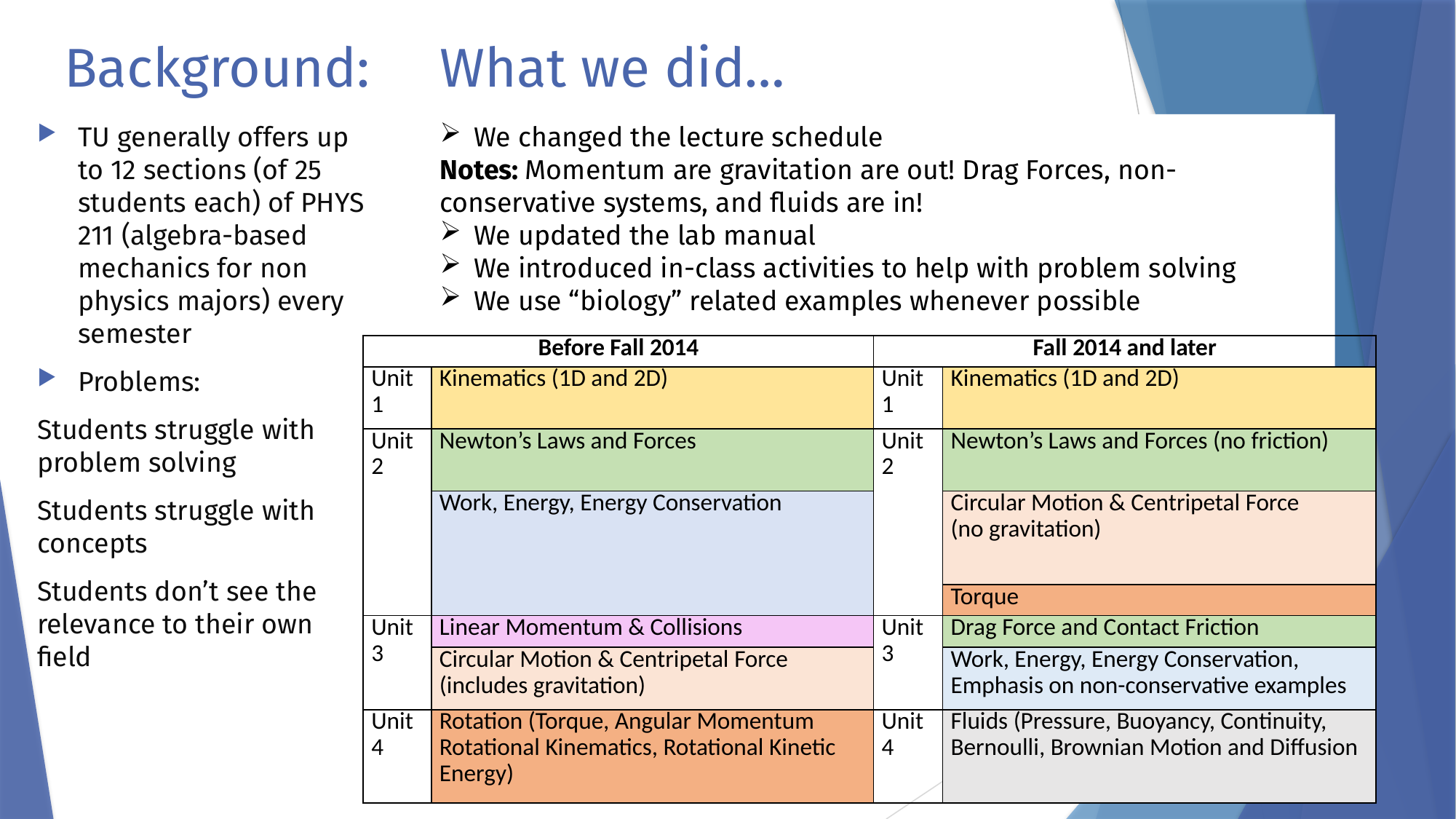

# Background:
What we did…
TU generally offers up to 12 sections (of 25 students each) of PHYS 211 (algebra-based mechanics for non physics majors) every semester
Problems:
Students struggle with problem solving
Students struggle with concepts
Students don’t see the relevance to their own field
We changed the lecture schedule
Notes: Momentum are gravitation are out! Drag Forces, non-conservative systems, and fluids are in!
We updated the lab manual
We introduced in-class activities to help with problem solving
We use “biology” related examples whenever possible

| Before Fall 2014 |  | Fall 2014 and later |  |
| --- | --- | --- | --- |
| Unit 1 | Kinematics (1D and 2D) | Unit 1 | Kinematics (1D and 2D) |
| Unit 2 | Newton’s Laws and Forces | Unit 2 | Newton’s Laws and Forces (no friction) |
|  | Work, Energy, Energy Conservation |  | Circular Motion & Centripetal Force (no gravitation) |
|  |  |  | Torque |
| Unit 3 | Linear Momentum & Collisions | Unit 3 | Drag Force and Contact Friction |
|  | Circular Motion & Centripetal Force (includes gravitation) |  | Work, Energy, Energy Conservation, Emphasis on non-conservative examples |
| Unit 4 | Rotation (Torque, Angular Momentum Rotational Kinematics, Rotational Kinetic Energy) | Unit 4 | Fluids (Pressure, Buoyancy, Continuity, Bernoulli, Brownian Motion and Diffusion |